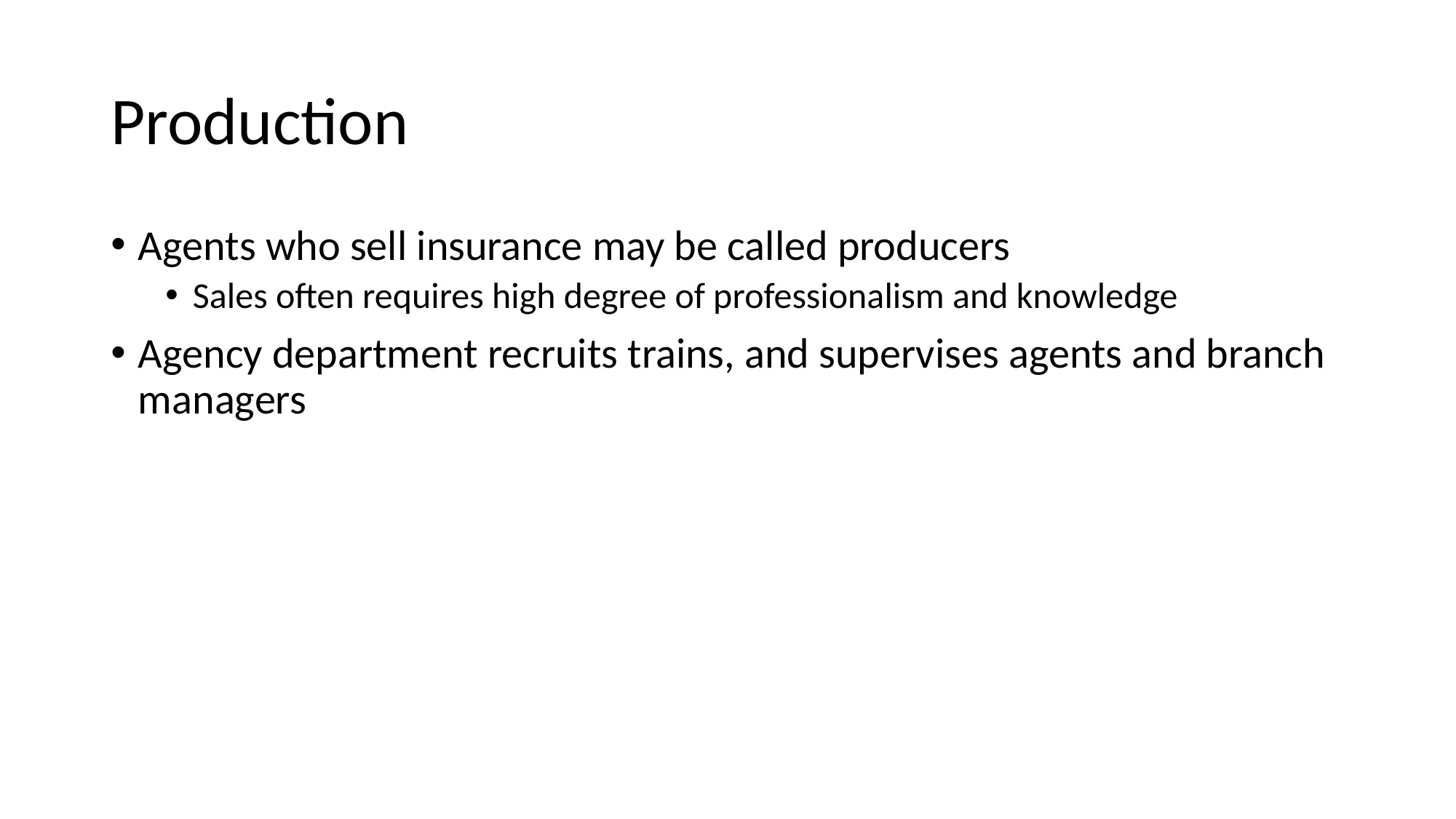

# Production
Agents who sell insurance may be called producers
Sales often requires high degree of professionalism and knowledge
Agency department recruits trains, and supervises agents and branch managers